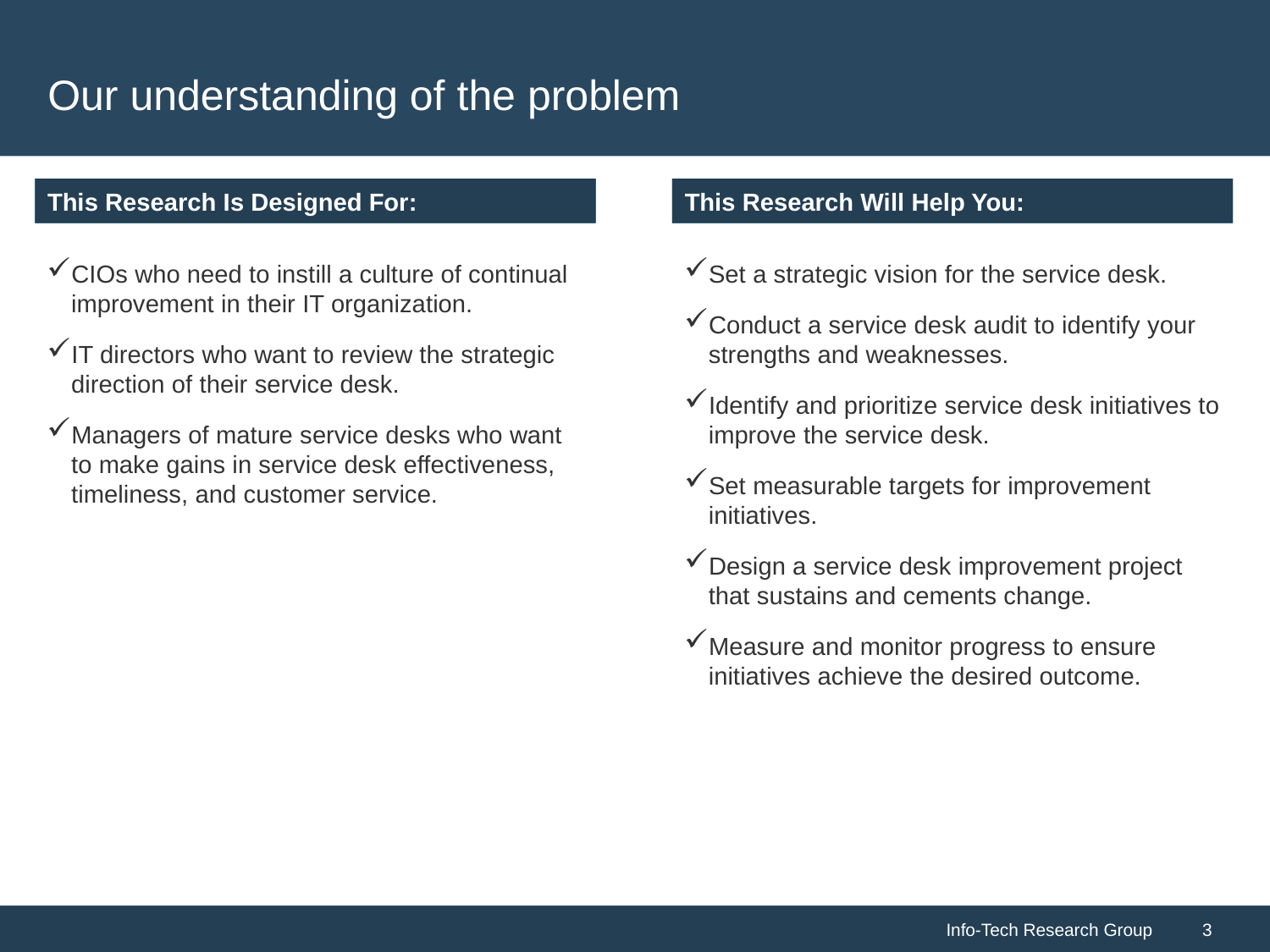

# Our understanding of the problem
CIOs who need to instill a culture of continual improvement in their IT organization.
IT directors who want to review the strategic direction of their service desk.
Managers of mature service desks who want to make gains in service desk effectiveness, timeliness, and customer service.
Set a strategic vision for the service desk.
Conduct a service desk audit to identify your strengths and weaknesses.
Identify and prioritize service desk initiatives to improve the service desk.
Set measurable targets for improvement initiatives.
Design a service desk improvement project that sustains and cements change.
Measure and monitor progress to ensure initiatives achieve the desired outcome.